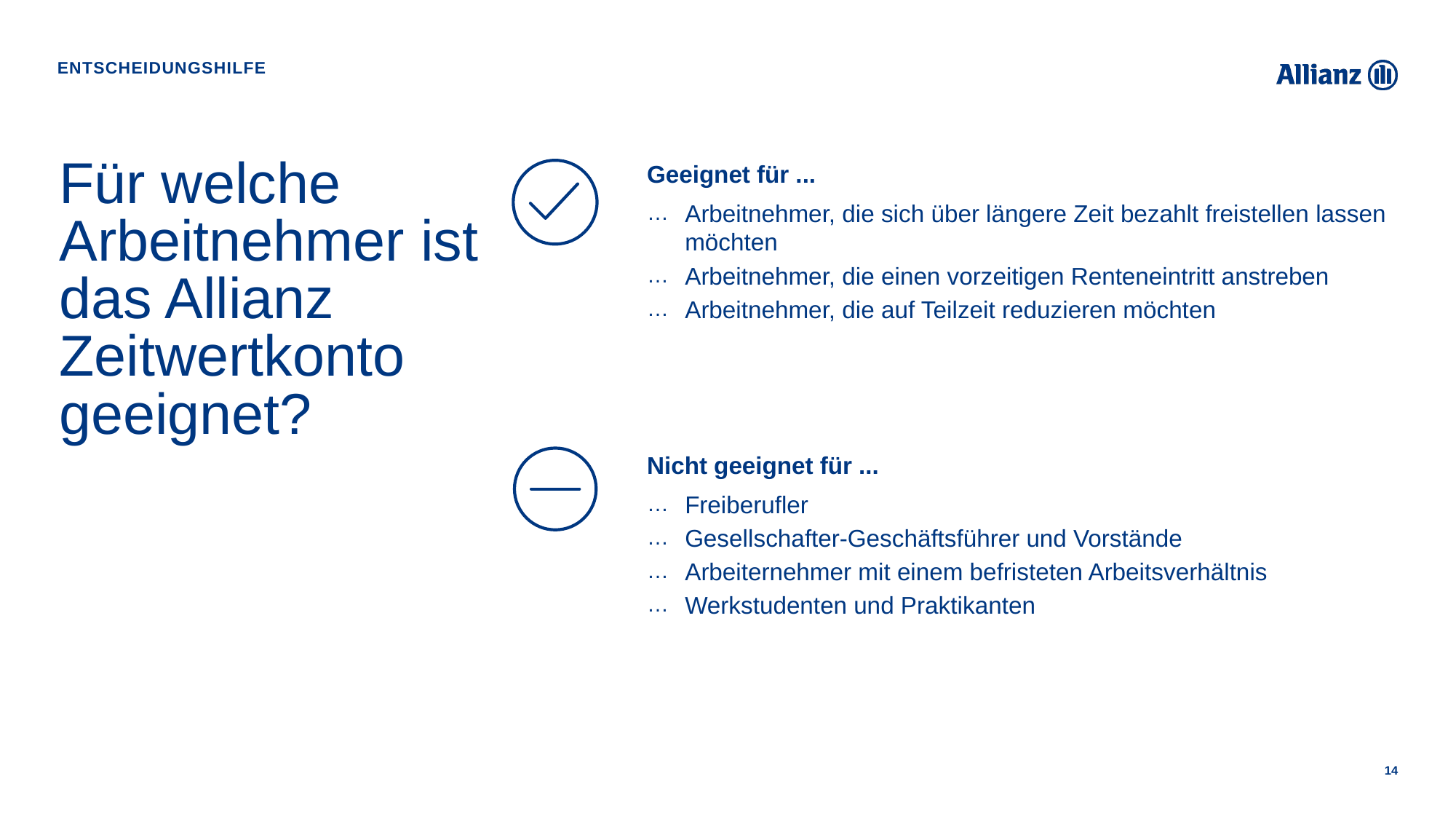

Entscheidungshilfe
# Für welche Arbeitnehmer ist das Allianz Zeitwertkonto geeignet?

Geeignet für ...
Arbeitnehmer, die sich über längere Zeit bezahlt freistellen lassen möchten
Arbeitnehmer, die einen vorzeitigen Renteneintritt anstreben
Arbeitnehmer, die auf Teilzeit reduzieren möchten

Nicht geeignet für ...
Freiberufler
Gesellschafter-Geschäftsführer und Vorstände
Arbeiternehmer mit einem befristeten Arbeitsverhältnis
Werkstudenten und Praktikanten

14